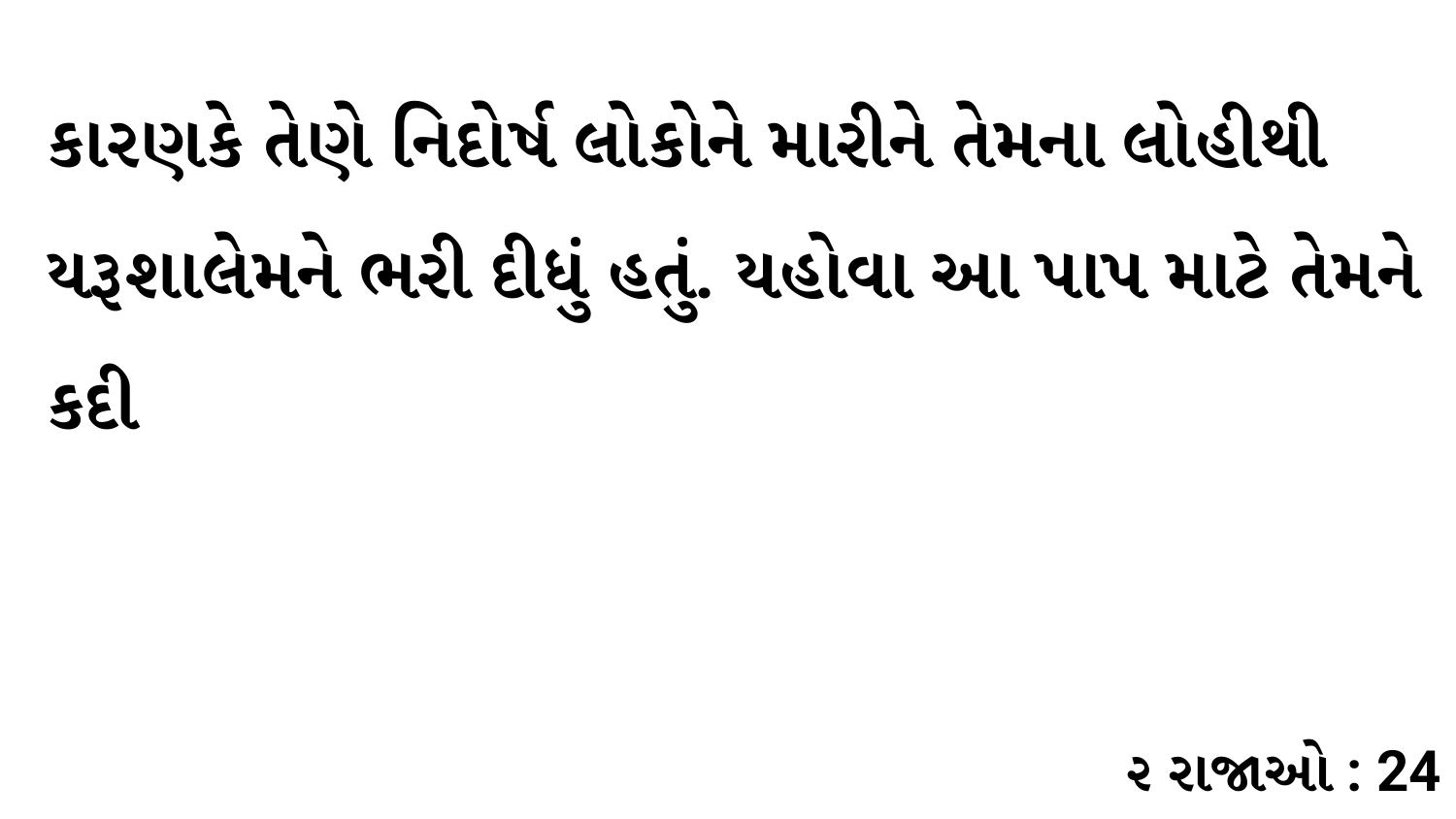

કારણકે તેણે નિદોર્ષ લોકોને મારીને તેમના લોહીથી યરૂશાલેમને ભરી દીધું હતું. યહોવા આ પાપ માટે તેમને કદી
૨ રાજાઓ : 24